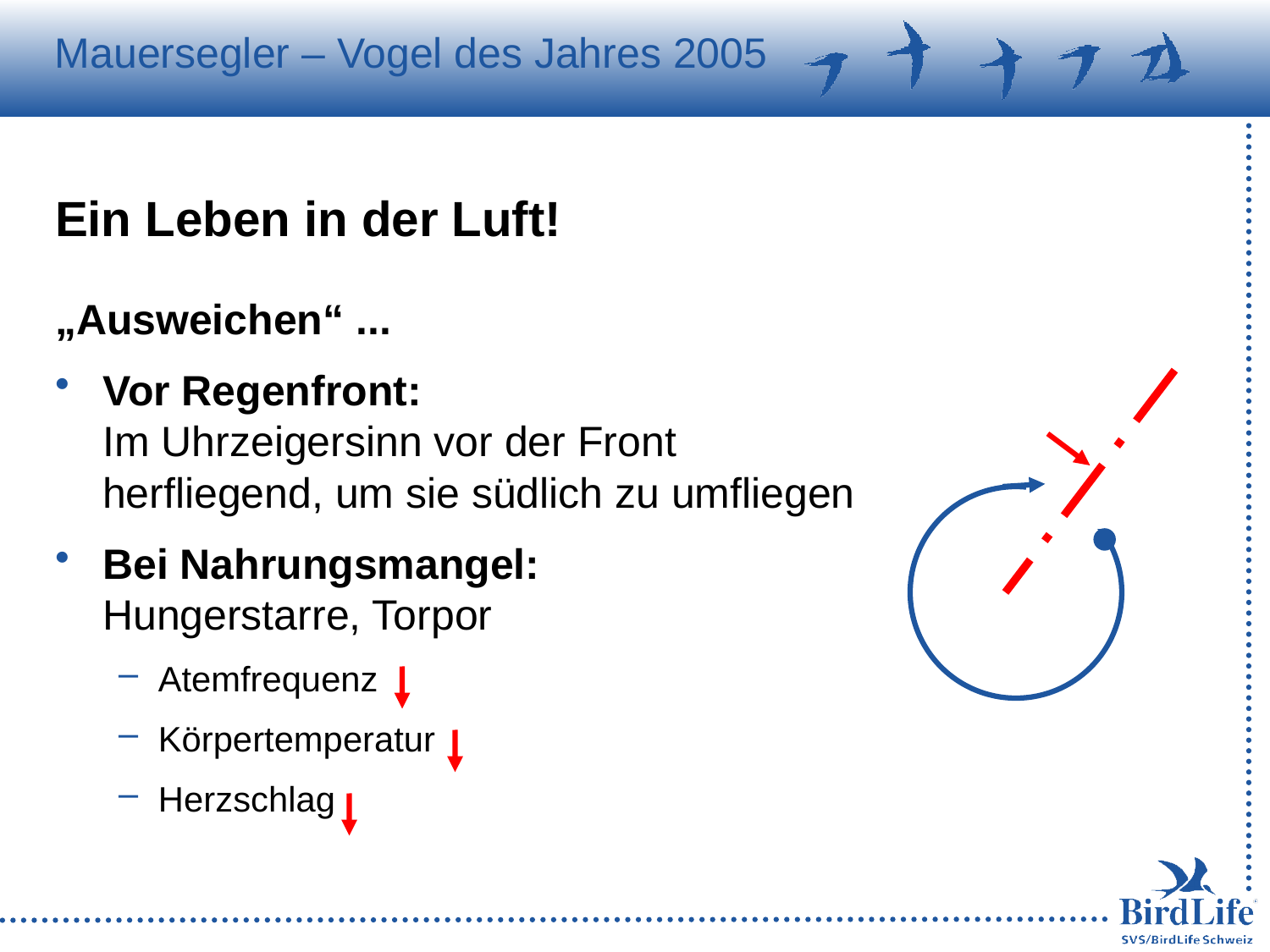

# Ein Leben in der Luft!
„Ausweichen“ ...
Vor Regenfront:
Im Uhrzeigersinn vor der Front herfliegend, um sie südlich zu umfliegen
Bei Nahrungsmangel:
Hungerstarre, Torpor
Atemfrequenz
Körpertemperatur
Herzschlag